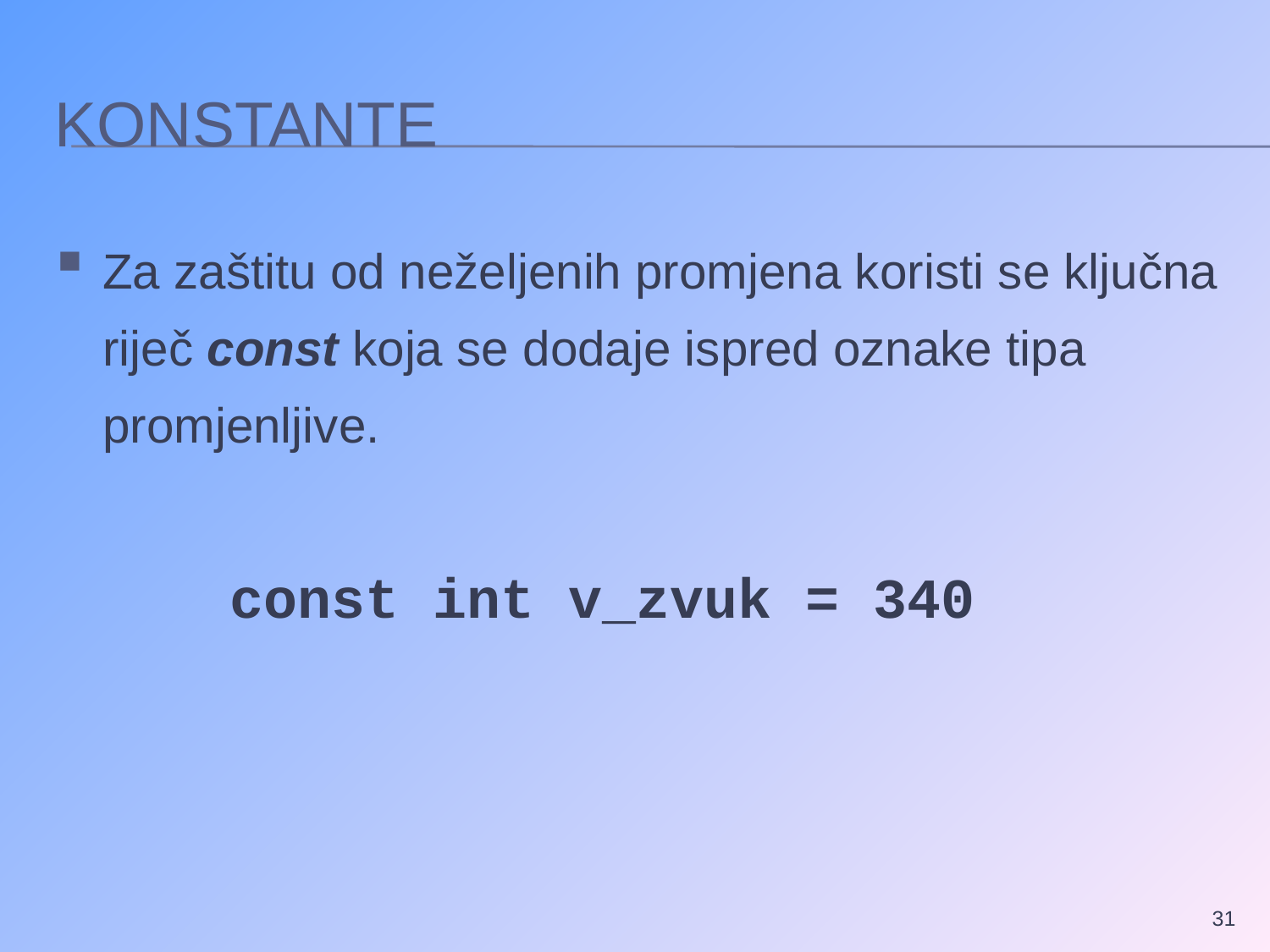

# konstante
Za zaštitu od neželjenih promjena koristi se ključna riječ const koja se dodaje ispred oznake tipa promjenljive.

		const int v_zvuk = 340

31